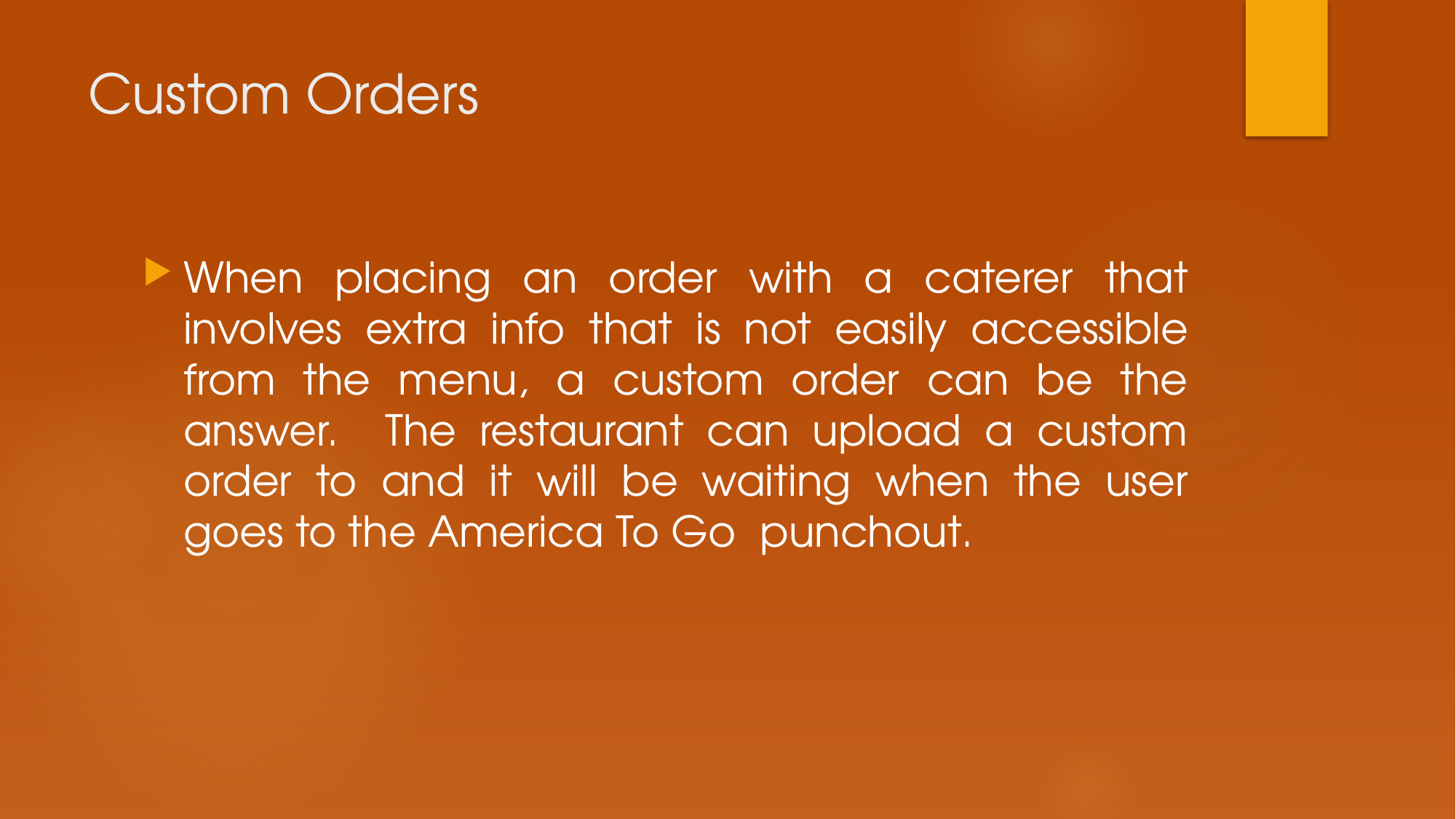

# Custom Orders
When placing an order with a caterer that involves extra info that is not easily accessible from the menu, a custom order can be the answer.  The restaurant can upload a custom order to and it will be waiting when the user goes to the America To Go  punchout.